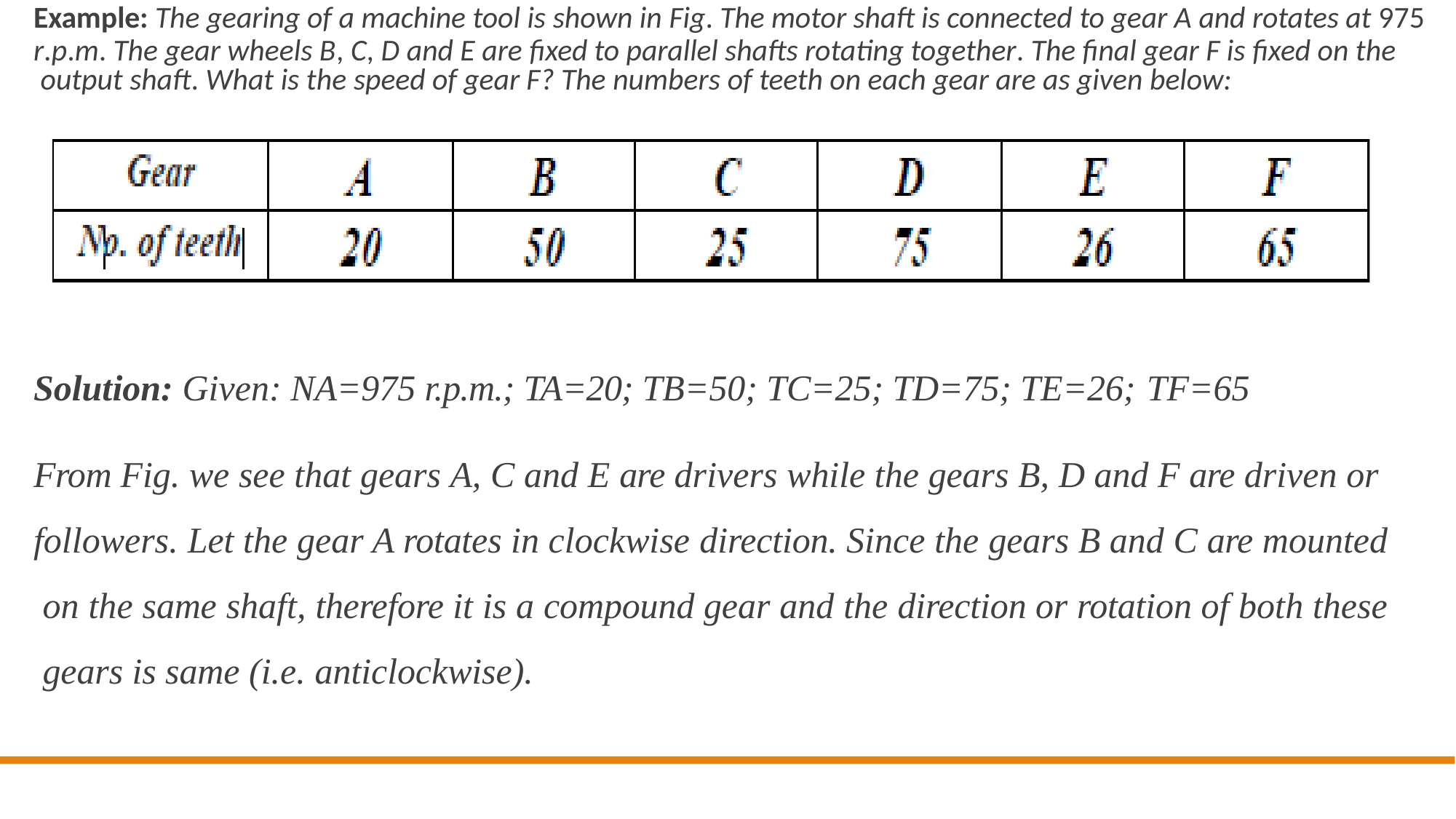

Example: The gearing of a machine tool is shown in Fig. The motor shaft is connected to gear A and rotates at 975
r.p.m. The gear wheels B, C, D and E are fixed to parallel shafts rotating together. The final gear F is fixed on the  output shaft. What is the speed of gear F? The numbers of teeth on each gear are as given below:

Solution: Given: NA=975 r.p.m.; TA=20; TB=50; TC=25; TD=75; TE=26; TF=65
From Fig. we see that gears A, C and E are drivers while the gears B, D and F are driven or  followers. Let the gear A rotates in clockwise direction. Since the gears B and C are mounted  on the same shaft, therefore it is a compound gear and the direction or rotation of both these  gears is same (i.e. anticlockwise).